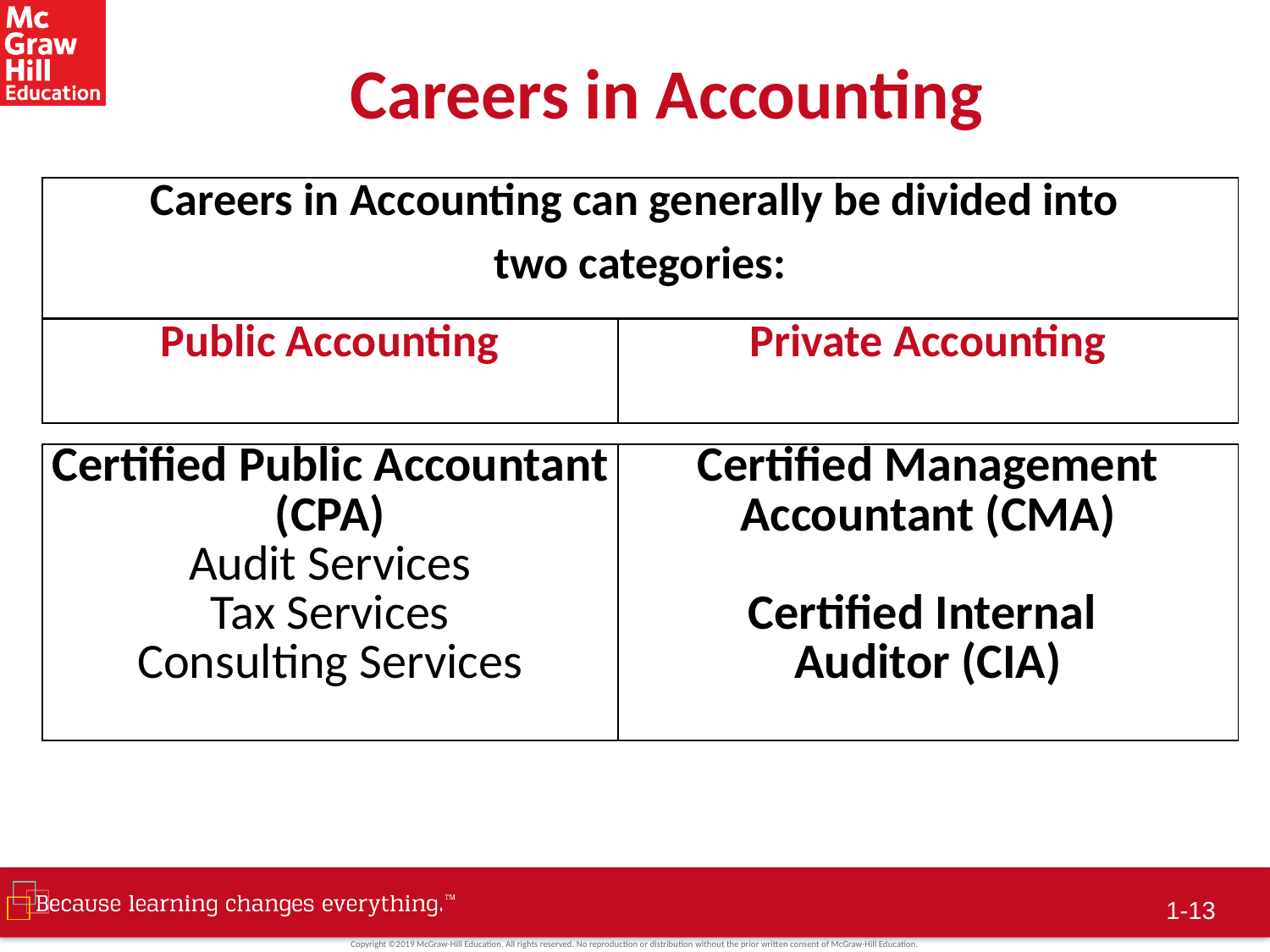

# Careers in Accounting
| Careers in Accounting can generally be divided into two categories: |  |
| --- | --- |
| Public Accounting | Private Accounting |
| Certified Public Accountant (CPA) Audit Services Tax Services Consulting Services | Certified Management Accountant (CMA) Certified Internal Auditor (CIA) |
| --- | --- |
1-13